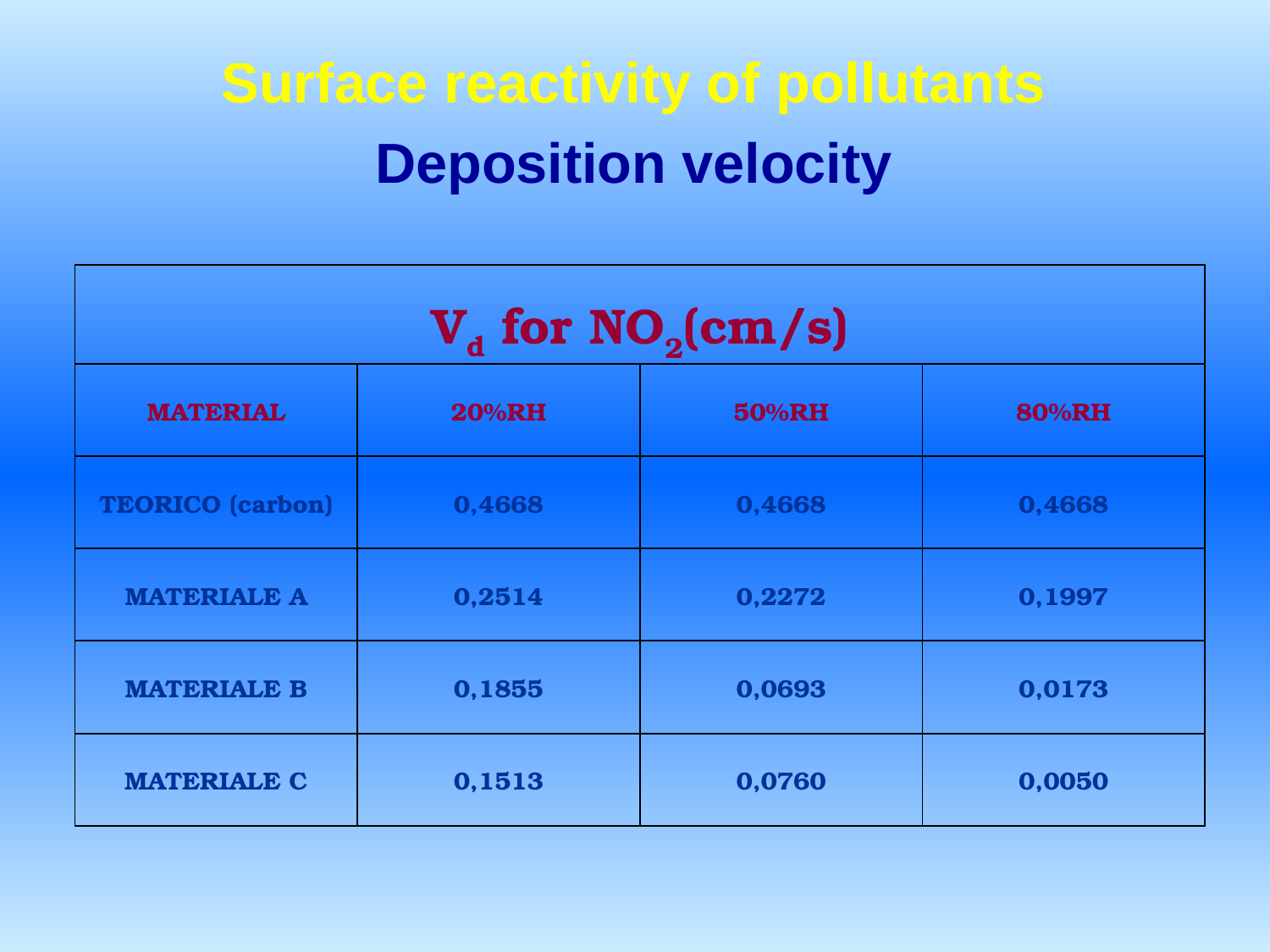

Surface reactivity of pollutants
Deposition velocity
| Vd for NO2(cm/s) |  |  |  |
| --- | --- | --- | --- |
| MATERIAL | 20%RH | 50%RH | 80%RH |
| TEORICO (carbon) | 0,4668 | 0,4668 | 0,4668 |
| MATERIALE A | 0,2514 | 0,2272 | 0,1997 |
| MATERIALE B | 0,1855 | 0,0693 | 0,0173 |
| MATERIALE C | 0,1513 | 0,0760 | 0,0050 |